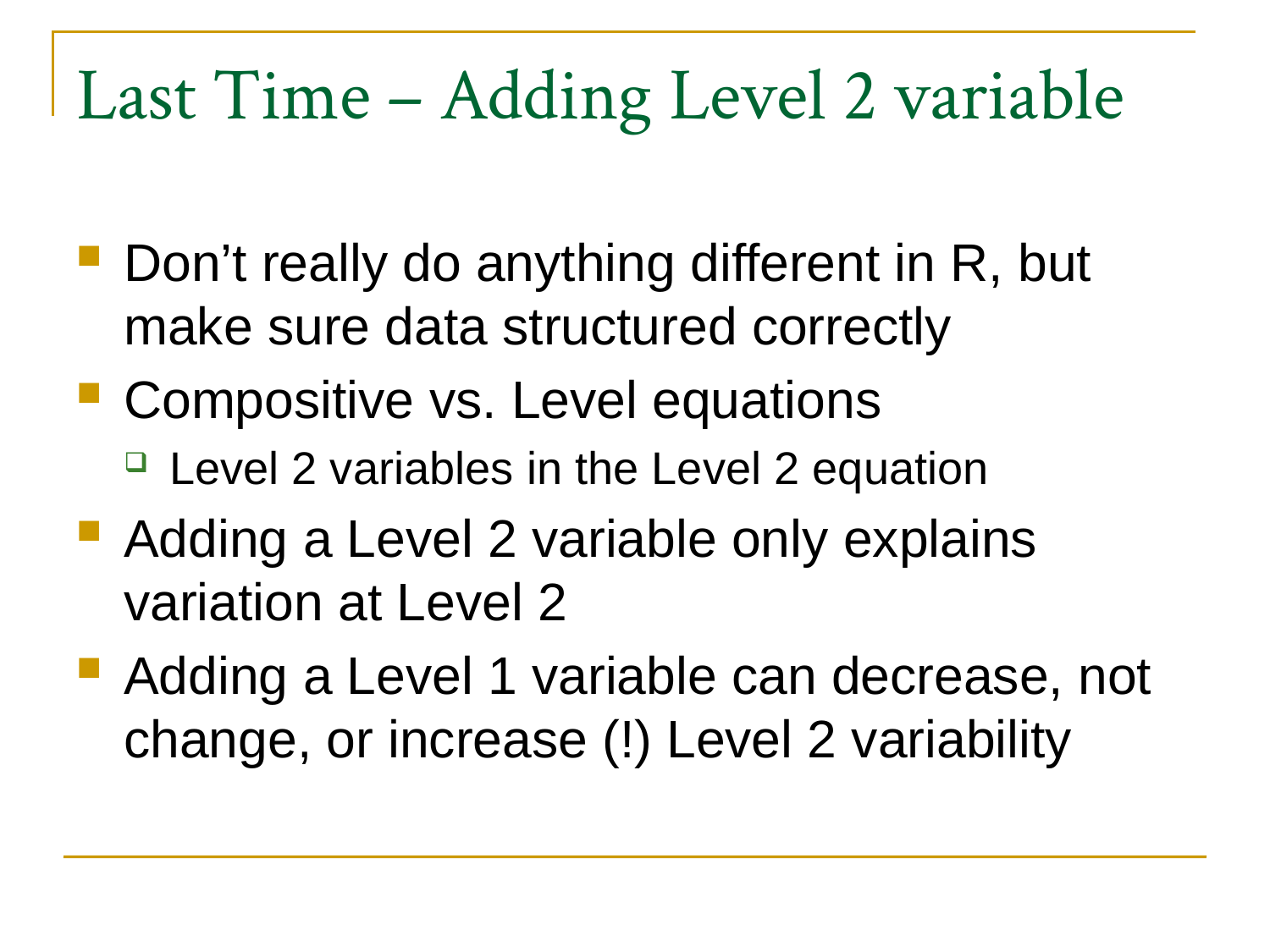

# Last Time – Adding Level 2 variable
Don’t really do anything different in R, but make sure data structured correctly
Compositive vs. Level equations
Level 2 variables in the Level 2 equation
Adding a Level 2 variable only explains variation at Level 2
Adding a Level 1 variable can decrease, not change, or increase (!) Level 2 variability